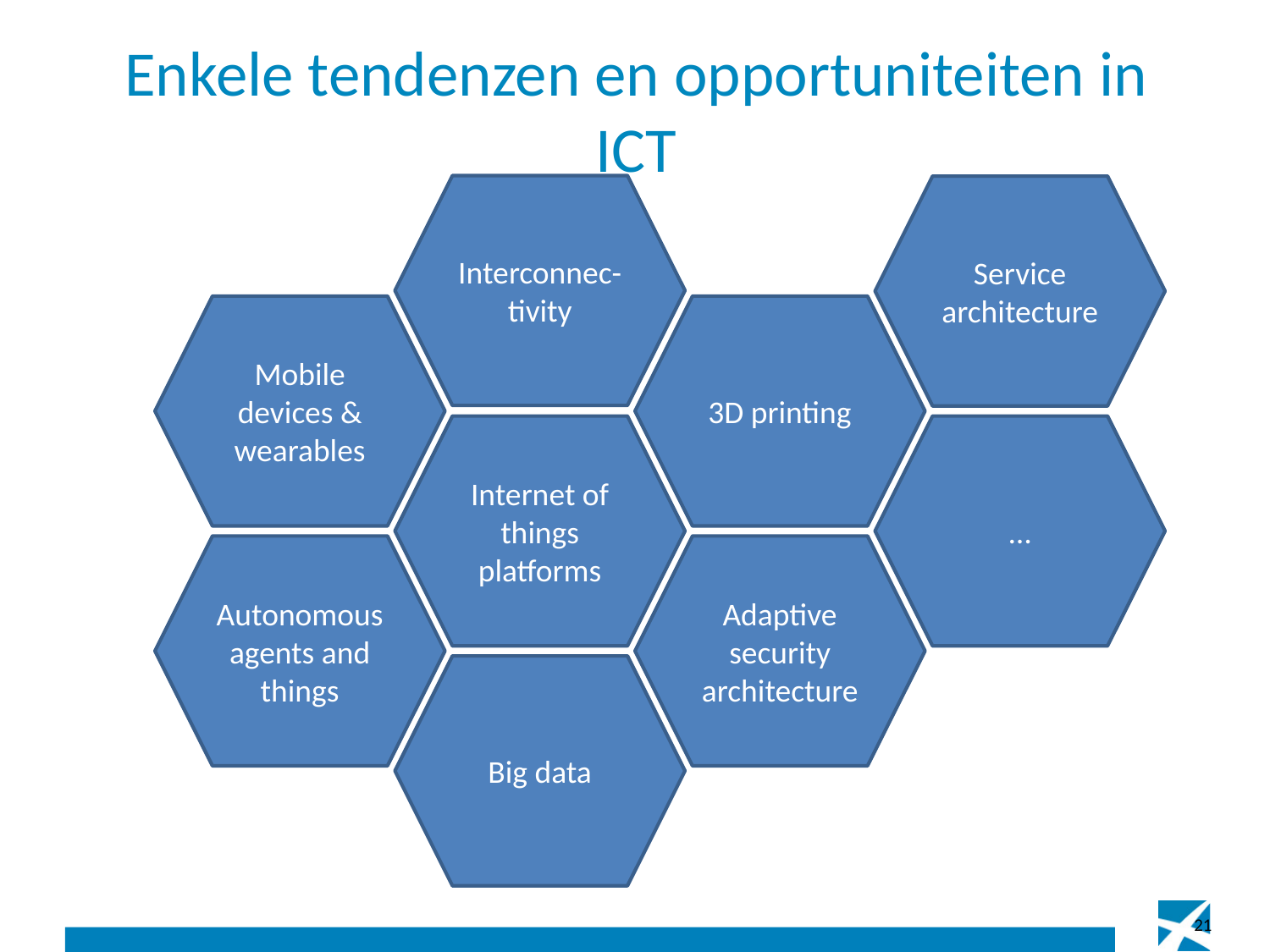

# Enkele tendenzen en opportuniteiten in ICT
Interconnec-tivity
Service architecture
Mobile devices & wearables
3D printing
Internet of things platforms
…
Autonomous agents and things
Adaptive security architecture
Big data
21